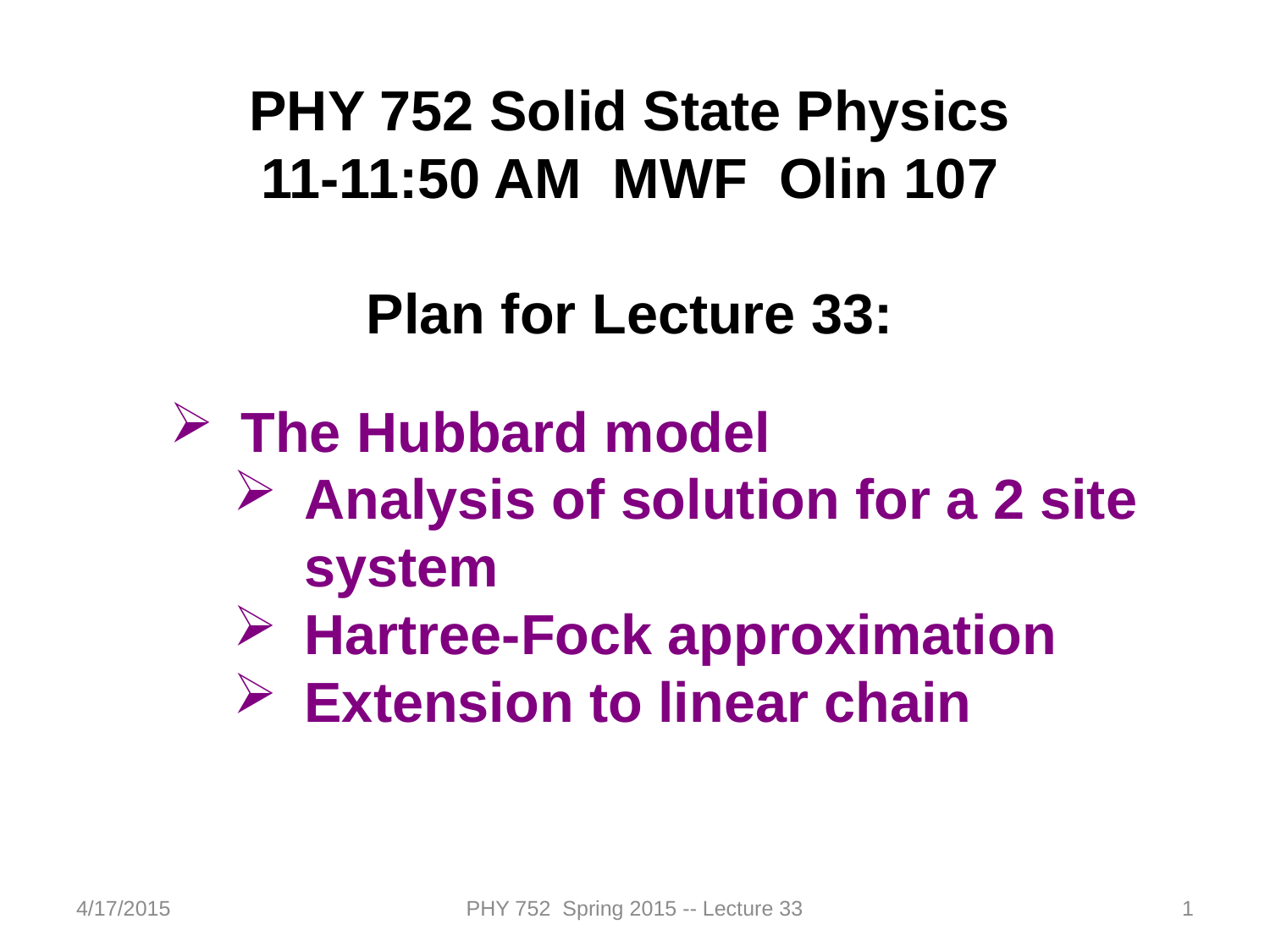

PHY 752 Solid State Physics
11-11:50 AM  MWF  Olin 107

Plan for Lecture 33:

The Hubbard model
Analysis of solution for a 2 site system
Hartree-Fock approximation
Extension to linear chain
4/17/2015
PHY 752  Spring 2015 -- Lecture 33
1